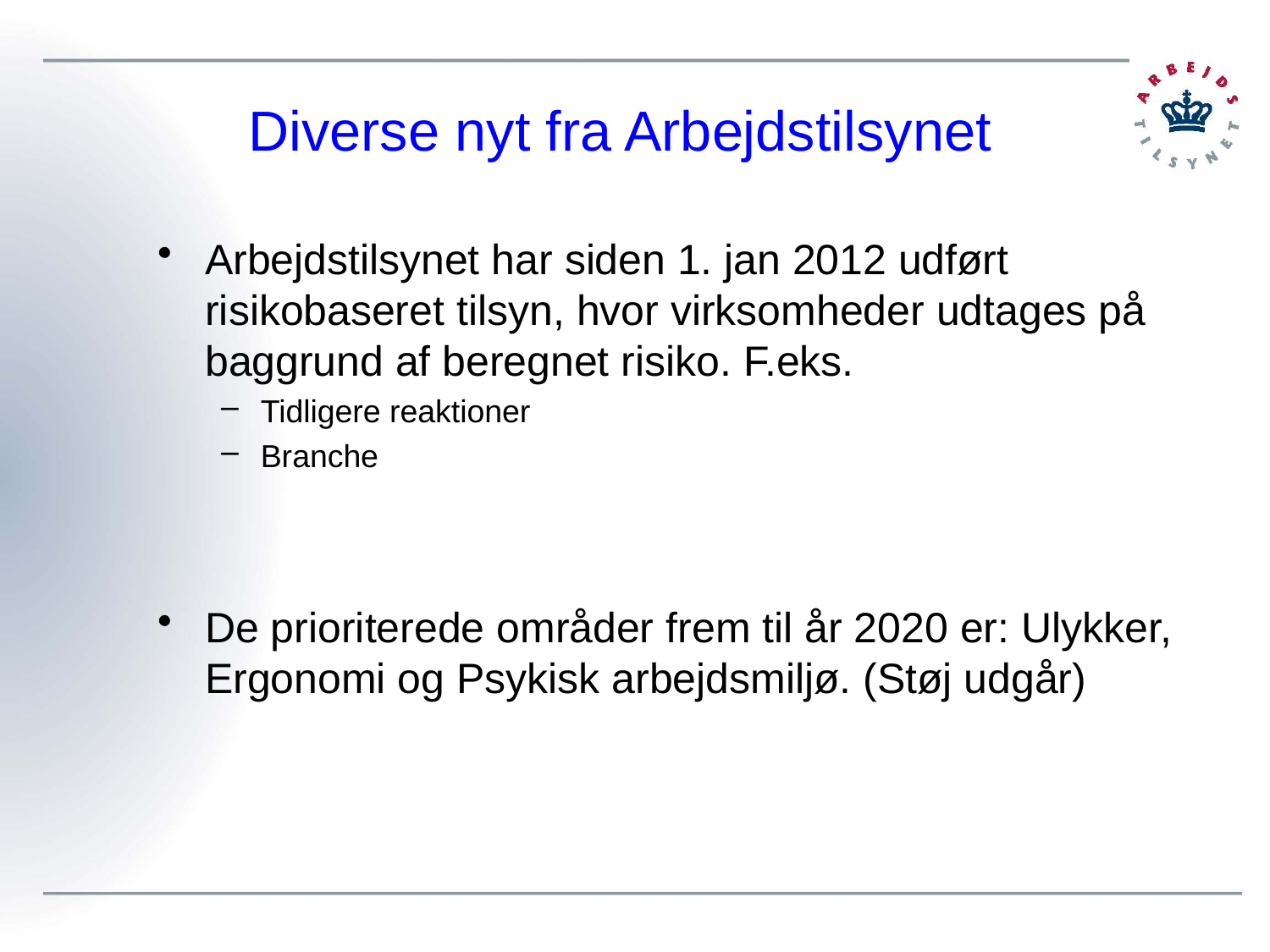

# Diverse nyt fra Arbejdstilsynet
Arbejdstilsynet har siden 1. jan 2012 udført risikobaseret tilsyn, hvor virksomheder udtages på baggrund af beregnet risiko. F.eks.
Tidligere reaktioner
Branche

De prioriterede områder frem til år 2020 er: Ulykker, Ergonomi og Psykisk arbejdsmiljø. (Støj udgår)